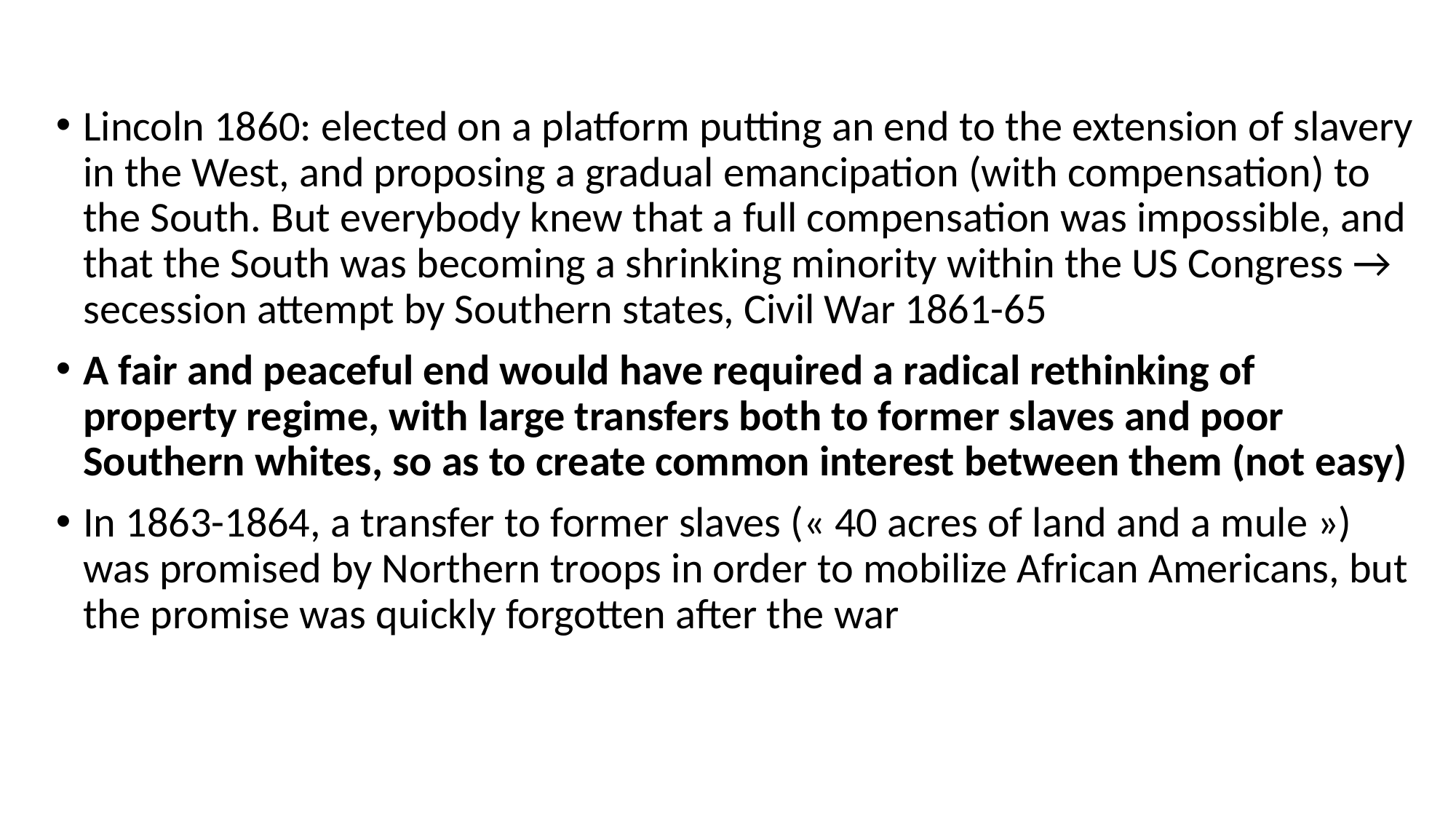

Lincoln 1860: elected on a platform putting an end to the extension of slavery in the West, and proposing a gradual emancipation (with compensation) to the South. But everybody knew that a full compensation was impossible, and that the South was becoming a shrinking minority within the US Congress → secession attempt by Southern states, Civil War 1861-65
A fair and peaceful end would have required a radical rethinking of property regime, with large transfers both to former slaves and poor Southern whites, so as to create common interest between them (not easy)
In 1863-1864, a transfer to former slaves (« 40 acres of land and a mule ») was promised by Northern troops in order to mobilize African Americans, but the promise was quickly forgotten after the war